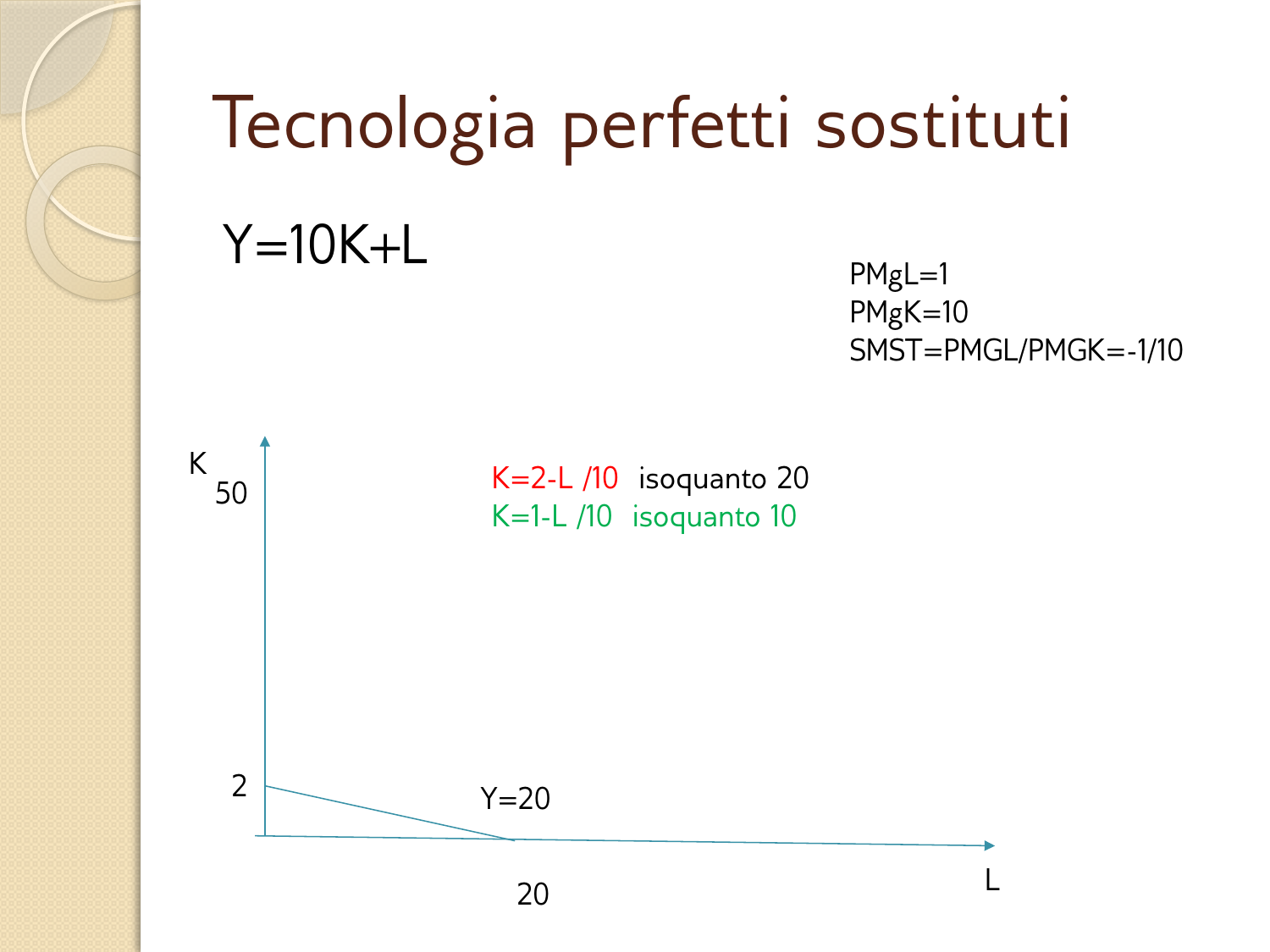

# Tecnologia perfetti sostituti
Y=10K+L

PMgL=1
PMgK=10
SMST=PMGL/PMGK=-1/10
K
K=2-L /10  isoquanto 20
K=1-L /10  isoquanto 10

50
2
Y=20
L
20